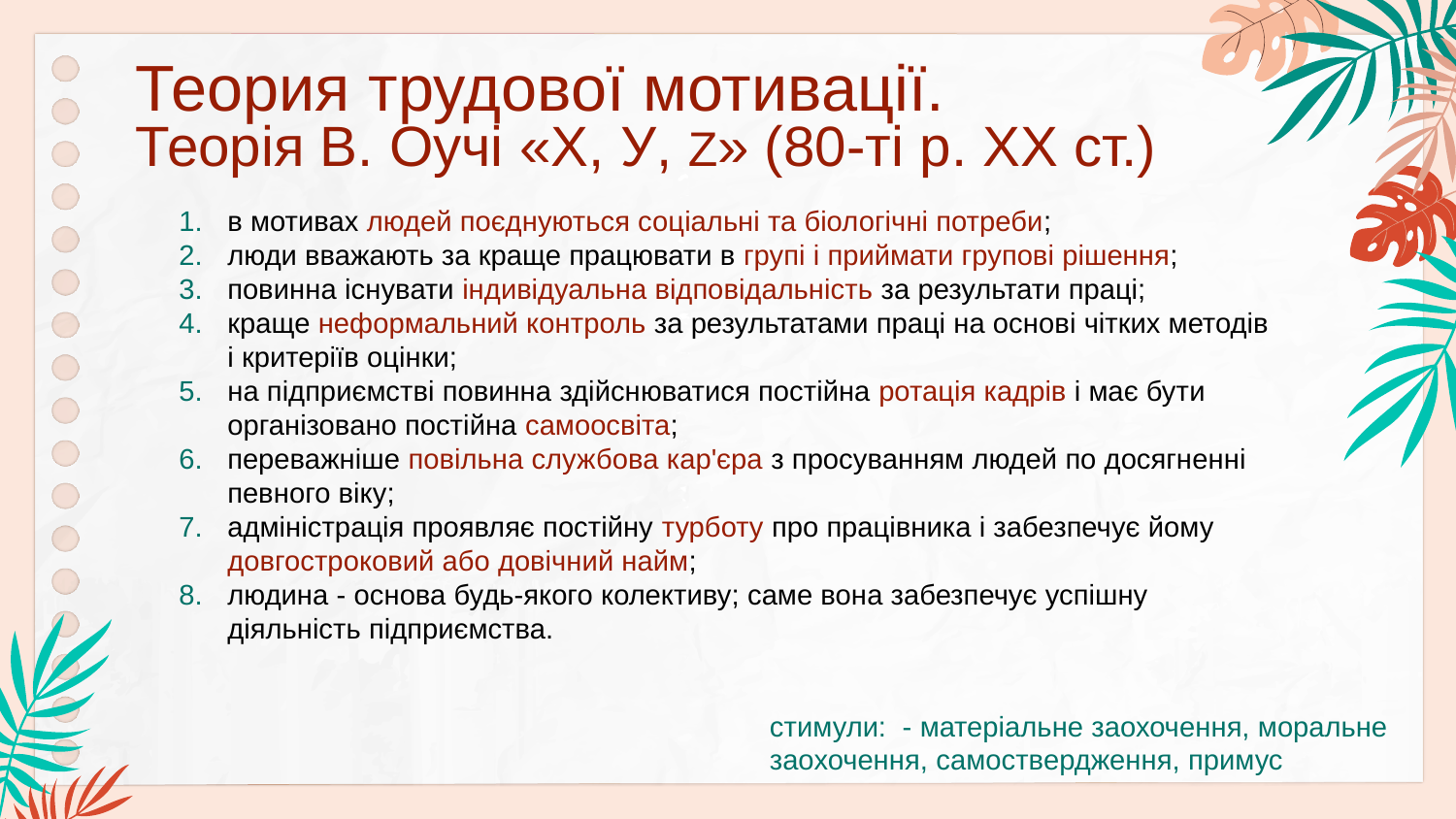

# Теория трудової мотивації. Теорія В. Оучі «Х, У, Z» (80-ті р. ХХ ст.)
в мотивах людей поєднуються соціальні та біологічні потреби;
люди вважають за краще працювати в групі і приймати групові рішення;
повинна існувати індивідуальна відповідальність за результати праці;
краще неформальний контроль за результатами праці на основі чітких методів і критеріїв оцінки;
на підприємстві повинна здійснюватися постійна ротація кадрів і має бути організовано постійна самоосвіта;
переважніше повільна службова кар'єра з просуванням людей по досягненні певного віку;
адміністрація проявляє постійну турботу про працівника і забезпечує йому довгостроковий або довічний найм;
людина - основа будь-якого колективу; саме вона забезпечує успішну діяльність підприємства.
стимули:  - матеріальне заохочення, моральне заохочення, самоствердження, примус